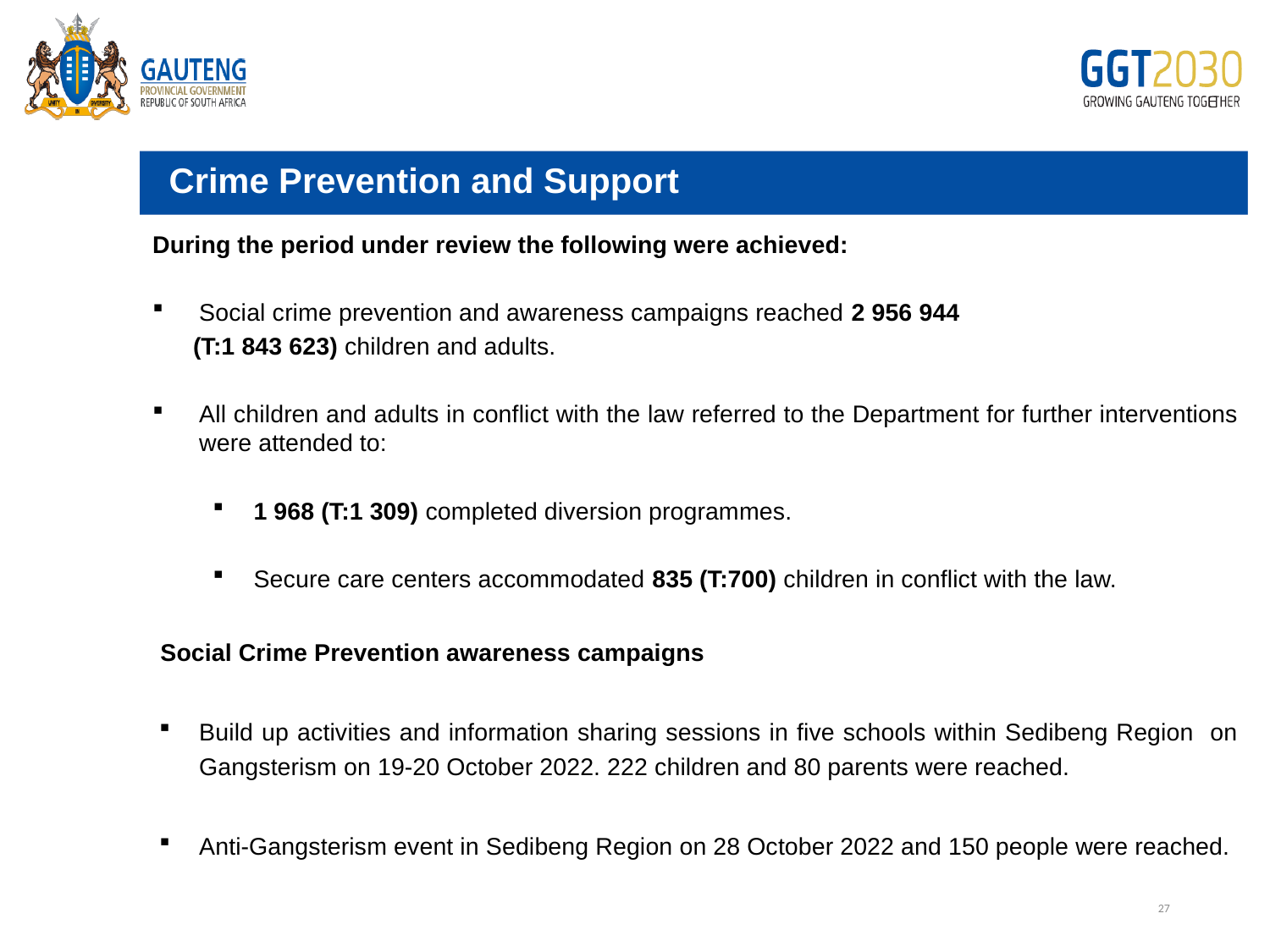

Crime Prevention and Support
During the period under review the following were achieved:

Social crime prevention and awareness campaigns reached 2 956 944
      (T:1 843 623) children and adults.

All children and adults in conflict with the law referred to the Department for further interventions were attended to:

1 968 (T:1 309) completed diversion programmes.

Secure care centers accommodated 835 (T:700) children in conflict with the law.

Social Crime Prevention awareness campaigns

Build up activities and information sharing sessions in five schools within Sedibeng Region  on Gangsterism on 19-20 October 2022. 222 children and 80 parents were reached.

Anti-Gangsterism event in Sedibeng Region on 28 October 2022 and 150 people were reached.

# Edit
27